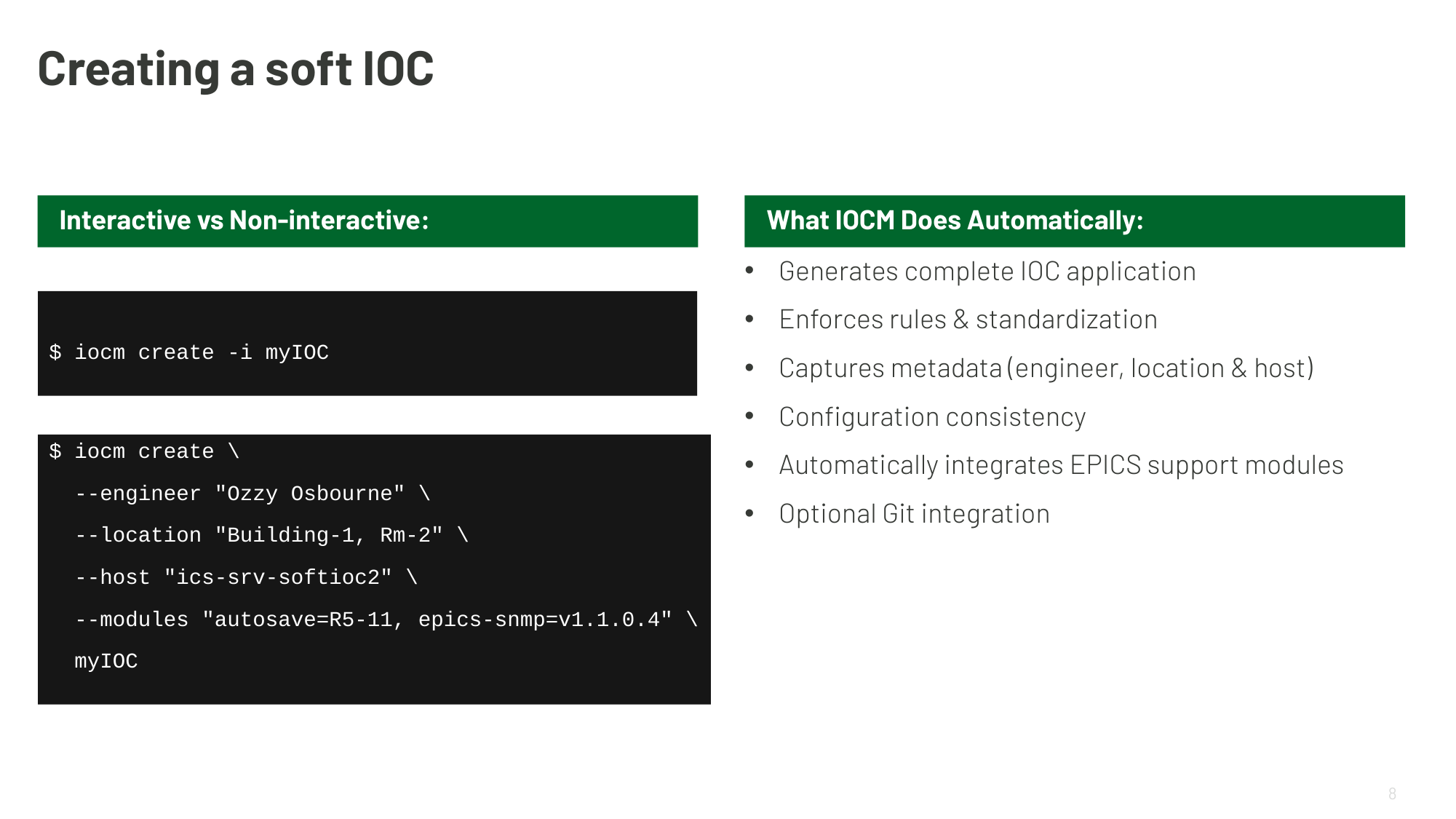

# Creating a soft IOC
What IOCM Does Automatically:
Interactive vs Non-interactive:
Generates complete IOC application
Enforces rules & standardization
Captures metadata (engineer, location & host)
Configuration consistency
Automatically integrates EPICS support modules
Optional Git integration

$ iocm create -i myIOC

$ iocm create \
  --engineer "Ozzy Osbourne" \
  --location "Building-1, Rm-2" \
  --host "ics-srv-softioc2" \
  --modules "autosave=R5-11, epics-snmp=v1.1.0.4" \
  myIOC